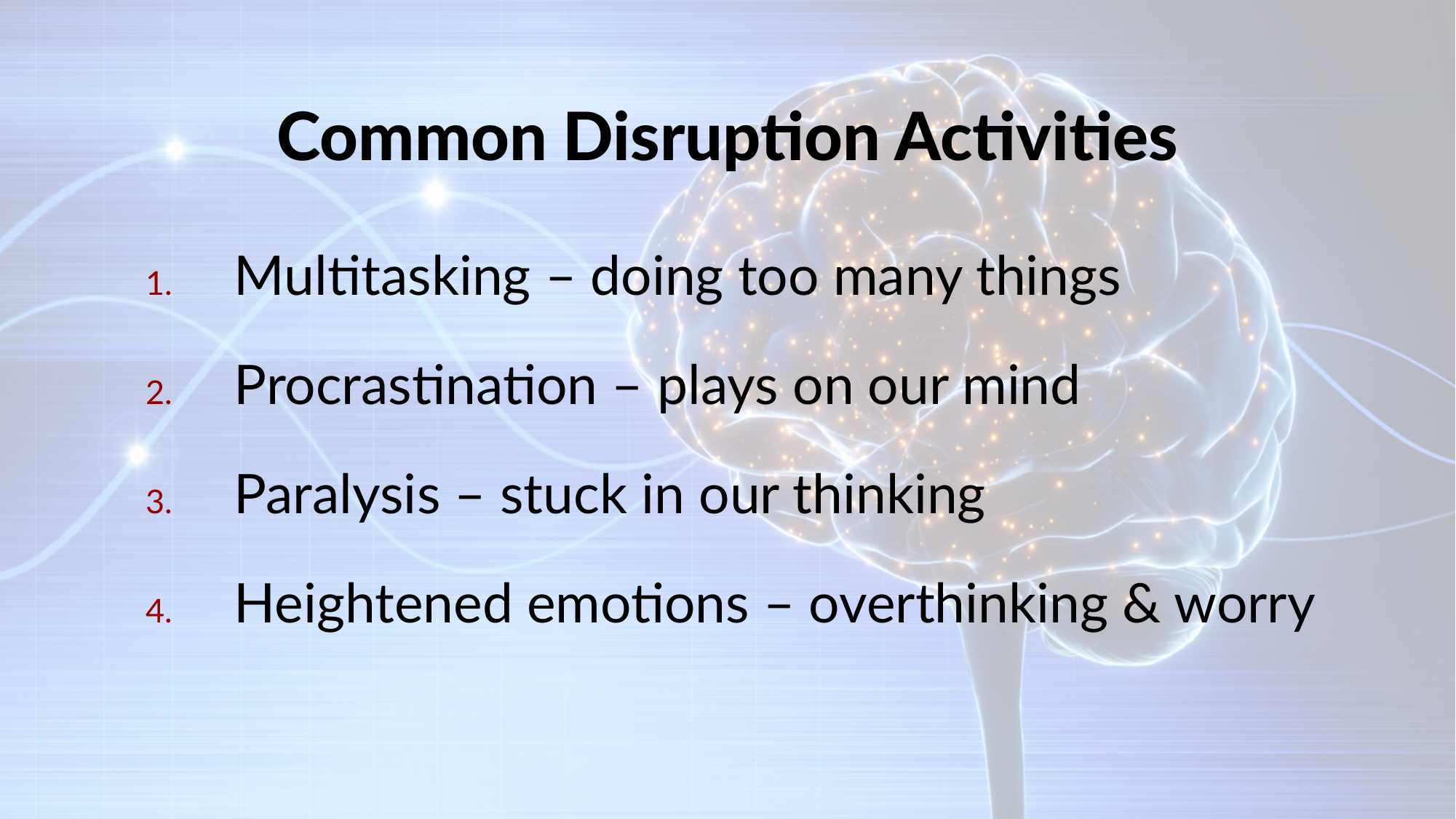

# Common Disruption Activities
Multitasking – doing too many things
Procrastination – plays on our mind
Paralysis – stuck in our thinking
Heightened emotions – overthinking & worry